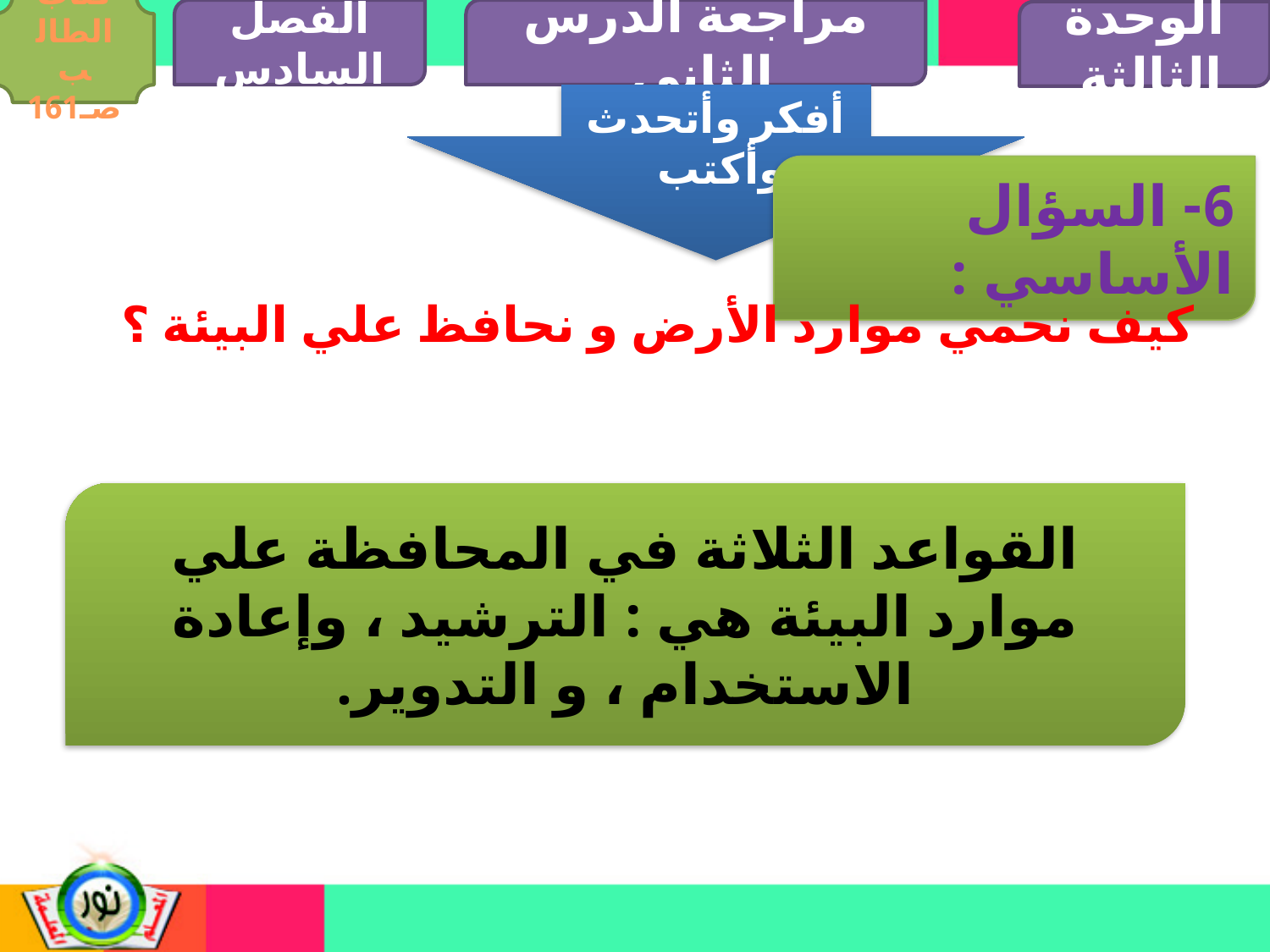

الفصل السادس
مراجعة الدرس الثاني
كتاب الطالب صـ161
الوحدة الثالثة
أفكر وأتحدث وأكتب
6- السؤال الأساسي :
كيف نحمي موارد الأرض و نحافظ علي البيئة ؟
القواعد الثلاثة في المحافظة علي موارد البيئة هي : الترشيد ، وإعادة الاستخدام ، و التدوير.